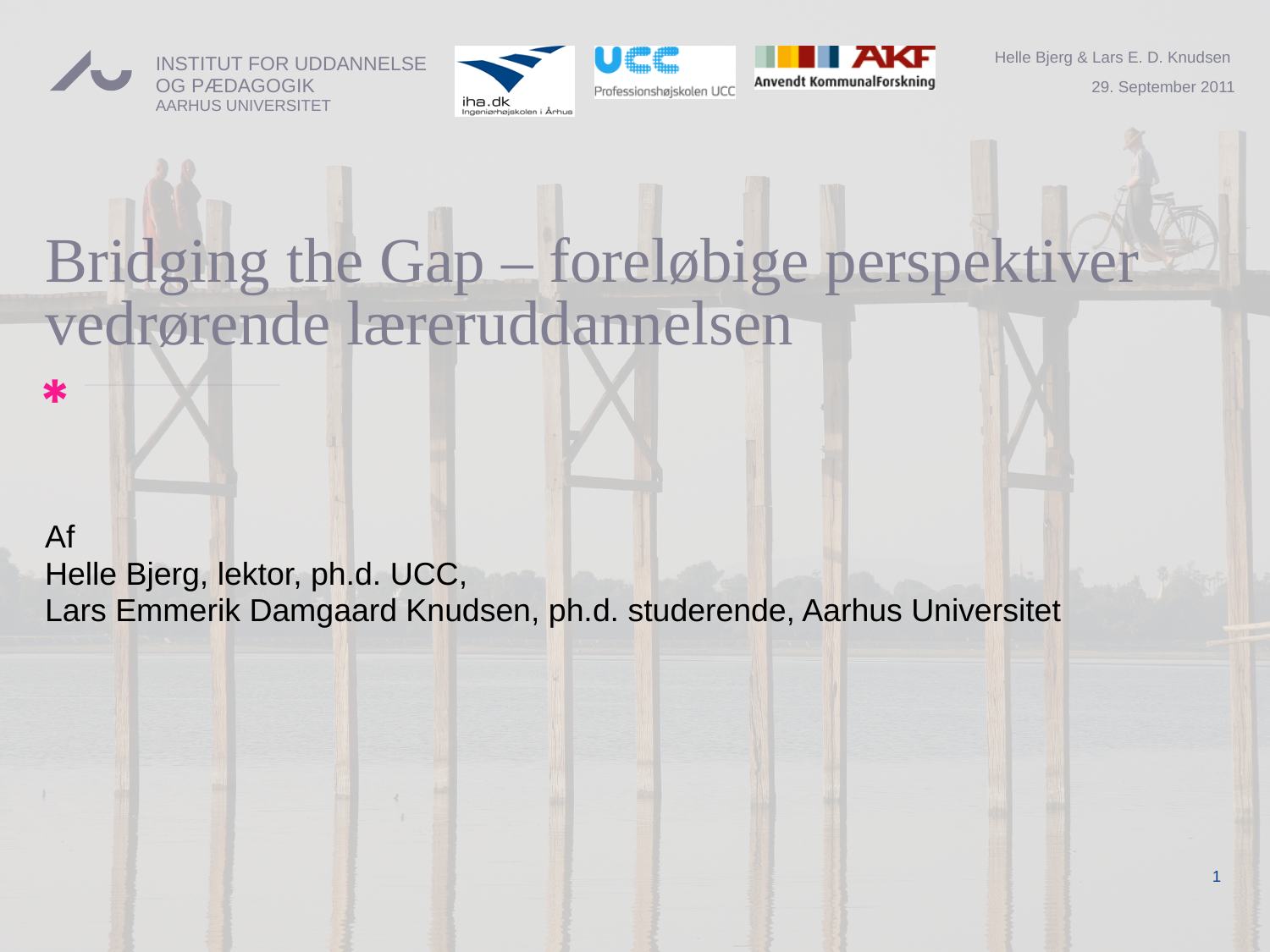

# Bridging the Gap – foreløbige perspektiver vedrørende læreruddannelsen

Af
Helle Bjerg, lektor, ph.d. UCC,
Lars Emmerik Damgaard Knudsen, ph.d. studerende, Aarhus Universitet

1